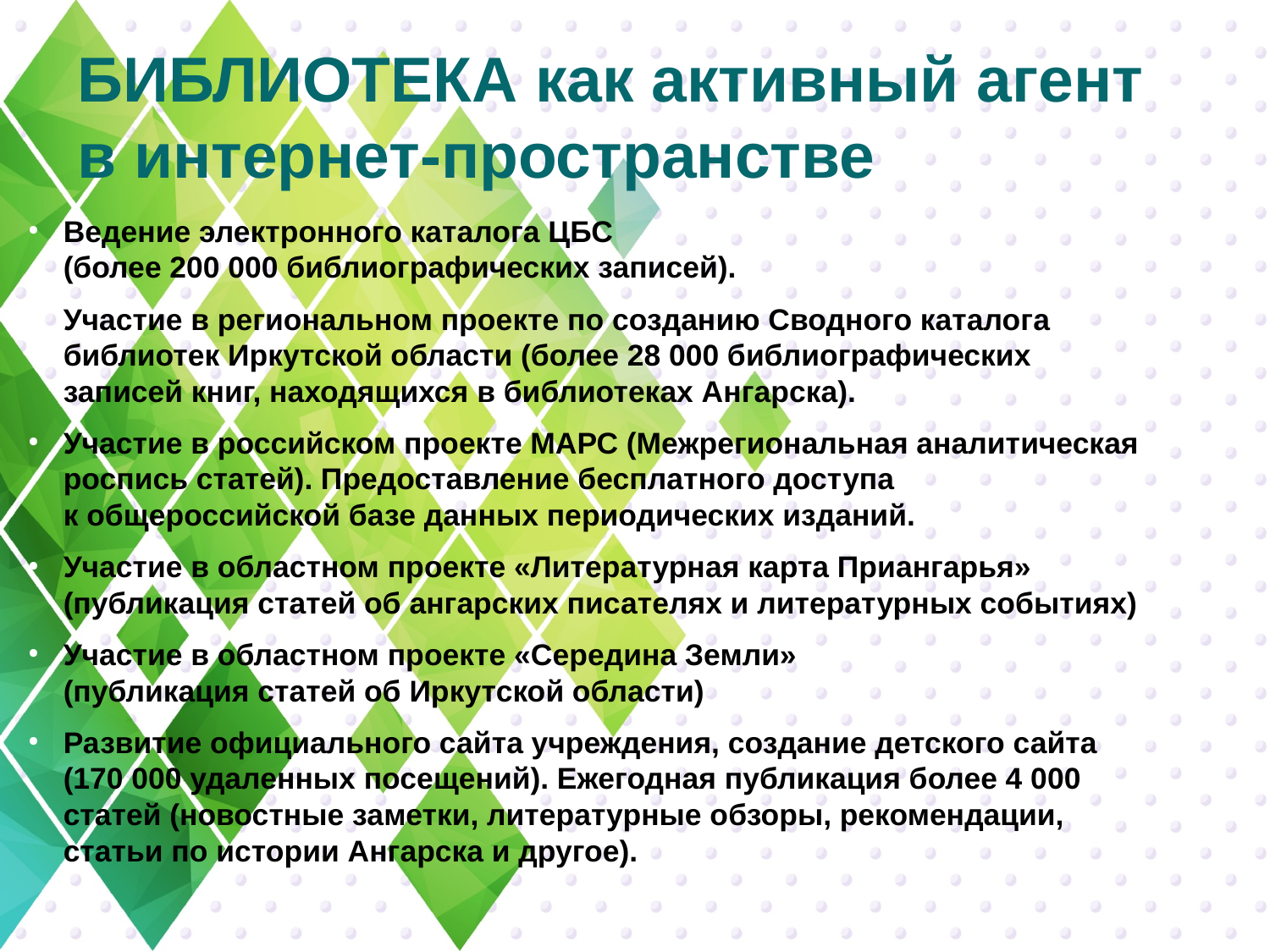

# БИБЛИОТЕКА как активный агент в интернет-пространстве
Ведение электронного каталога ЦБС
(более 200 000 библиографических записей).
Участие в региональном проекте по созданию Сводного каталога библиотек Иркутской области (более 28 000 библиографических записей книг, находящихся в библиотеках Ангарска).
Участие в российском проекте МАРС (Межрегиональная аналитическая роспись статей). Предоставление бесплатного доступа
к общероссийской базе данных периодических изданий.
Участие в областном проекте «Литературная карта Приангарья» (публикация статей об ангарских писателях и литературных событиях)
Участие в областном проекте «Середина Земли»
(публикация статей об Иркутской области)
Развитие официального сайта учреждения, создание детского сайта (170 000 удаленных посещений). Ежегодная публикация более 4 000 статей (новостные заметки, литературные обзоры, рекомендации, статьи по истории Ангарска и другое).